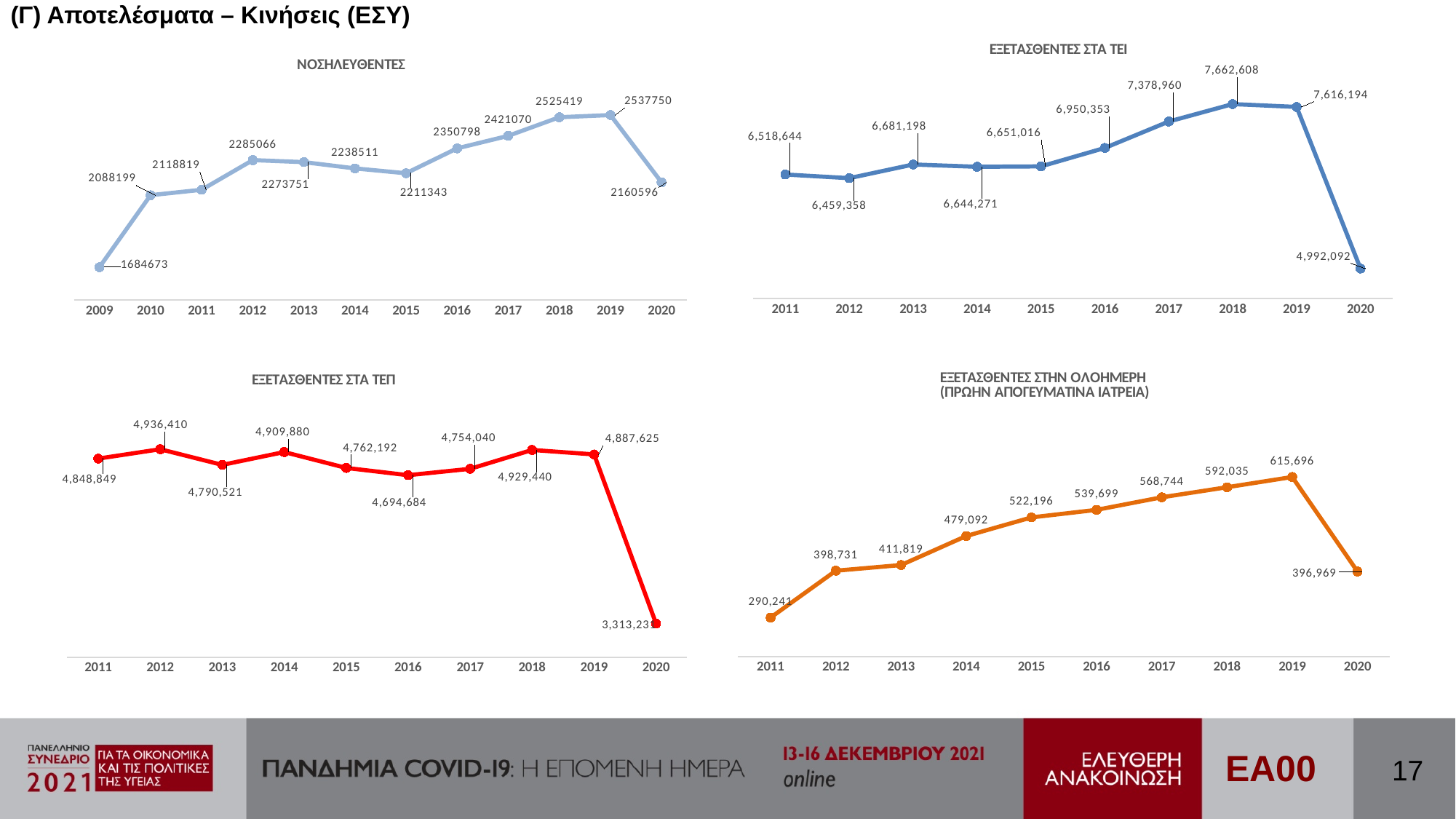

(Γ) Αποτελέσματα – Κινήσεις (ΕΣΥ)

### Chart: ΕΞΕΤΑΣΘΕΝΤΕΣ ΣΤΑ ΤΕΙ

| Category |  |
|---|---|
| 2011 | 6518644.0 |
| 2012 | 6459358.0 |
| 2013 | 6681198.0 |
| 2014 | 6644271.0 |
| 2015 | 6651016.0 |
| 2016 | 6950353.0 |
| 2017 | 7378960.0 |
| 2018 | 7662608.0 |
| 2019 | 7616194.0 |
| 2020 | 4992092.0 |

### Chart: ΝΟΣΗΛΕΥΘΕΝΤΕΣ

| Category |  |
|---|---|
| 2009 | 1684673.0 |
| 2010 | 2088199.0 |
| 2011 | 2118819.0 |
| 2012 | 2285066.0 |
| 2013 | 2273751.0 |
| 2014 | 2238511.0 |
| 2015 | 2211343.0 |
| 2016 | 2350798.0 |
| 2017 | 2421070.0 |
| 2018 | 2525419.0 |
| 2019 | 2537750.0 |
| 2020 | 2160596.0 |

### Chart: ΕΞΕΤΑΣΘΕΝΤΕΣ ΣΤΑ ΤΕΠ

| Category |  |
|---|---|
| 2011 | 4848849.0 |
| 2012 | 4936410.0 |
| 2013 | 4790521.0 |
| 2014 | 4909880.0 |
| 2015 | 4762192.0 |
| 2016 | 4694684.0 |
| 2017 | 4754040.0 |
| 2018 | 4929440.0 |
| 2019 | 4887625.0 |
| 2020 | 3313231.0 |

### Chart: ΕΞΕΤΑΣΘΕΝΤΕΣ ΣΤΗΝ ΟΛΟΗΜΕΡΗ
 (ΠΡΩΗΝ ΑΠΟΓΕΥΜΑΤΙΝΑ ΙΑΤΡΕΙΑ)

| Category |  |
|---|---|
| 2011 | 290241.0 |
| 2012 | 398731.0 |
| 2013 | 411819.0 |
| 2014 | 479092.0 |
| 2015 | 522196.0 |
| 2016 | 539699.0 |
| 2017 | 568744.0 |
| 2018 | 592035.0 |
| 2019 | 615696.0 |
| 2020 | 396969.0 |
EΑ00
17